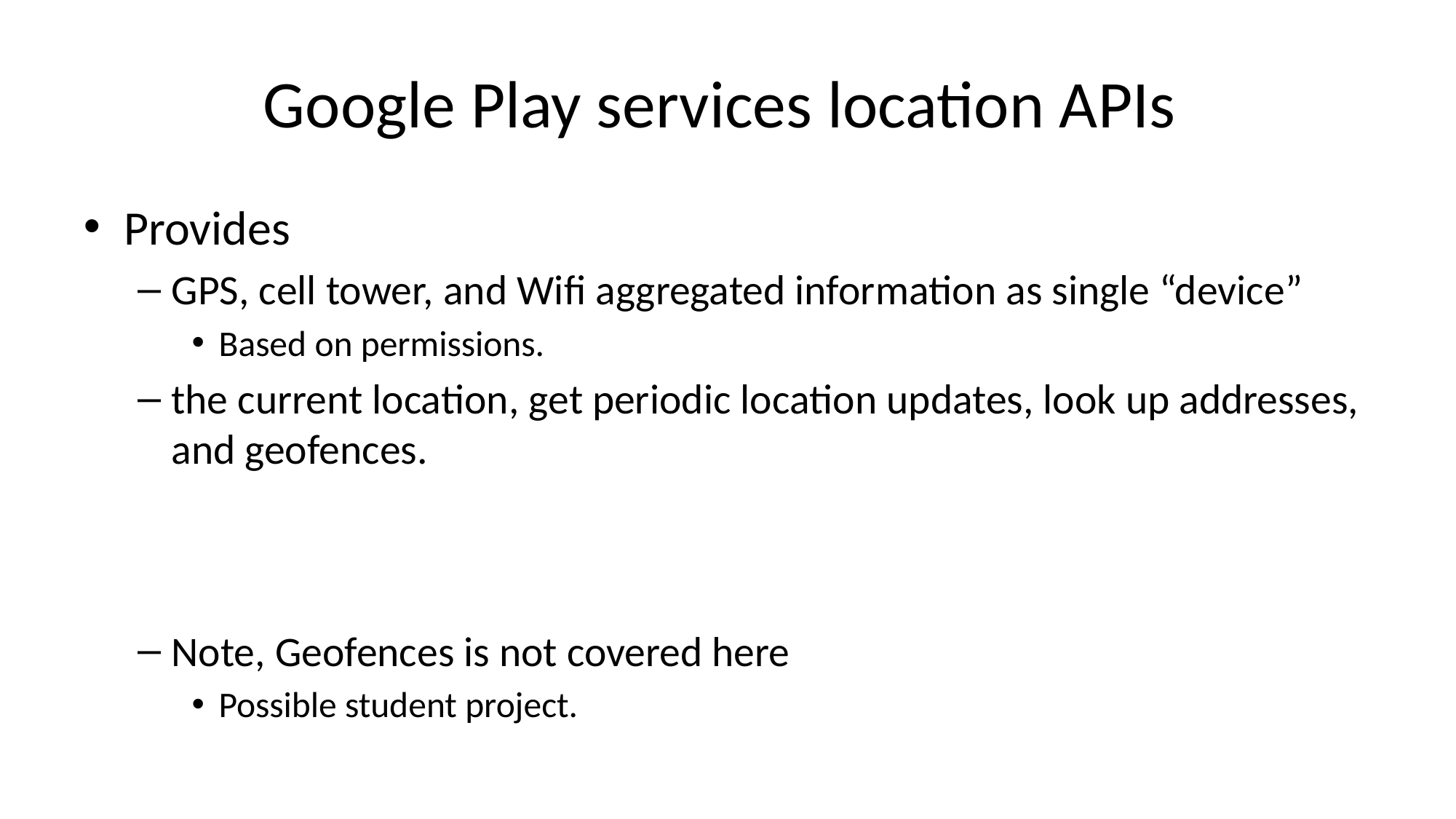

# Google Play services location APIs
Provides
GPS, cell tower, and Wifi aggregated information as single “device”
Based on permissions.
the current location, get periodic location updates, look up addresses, and geofences.

Note, Geofences is not covered here
Possible student project.